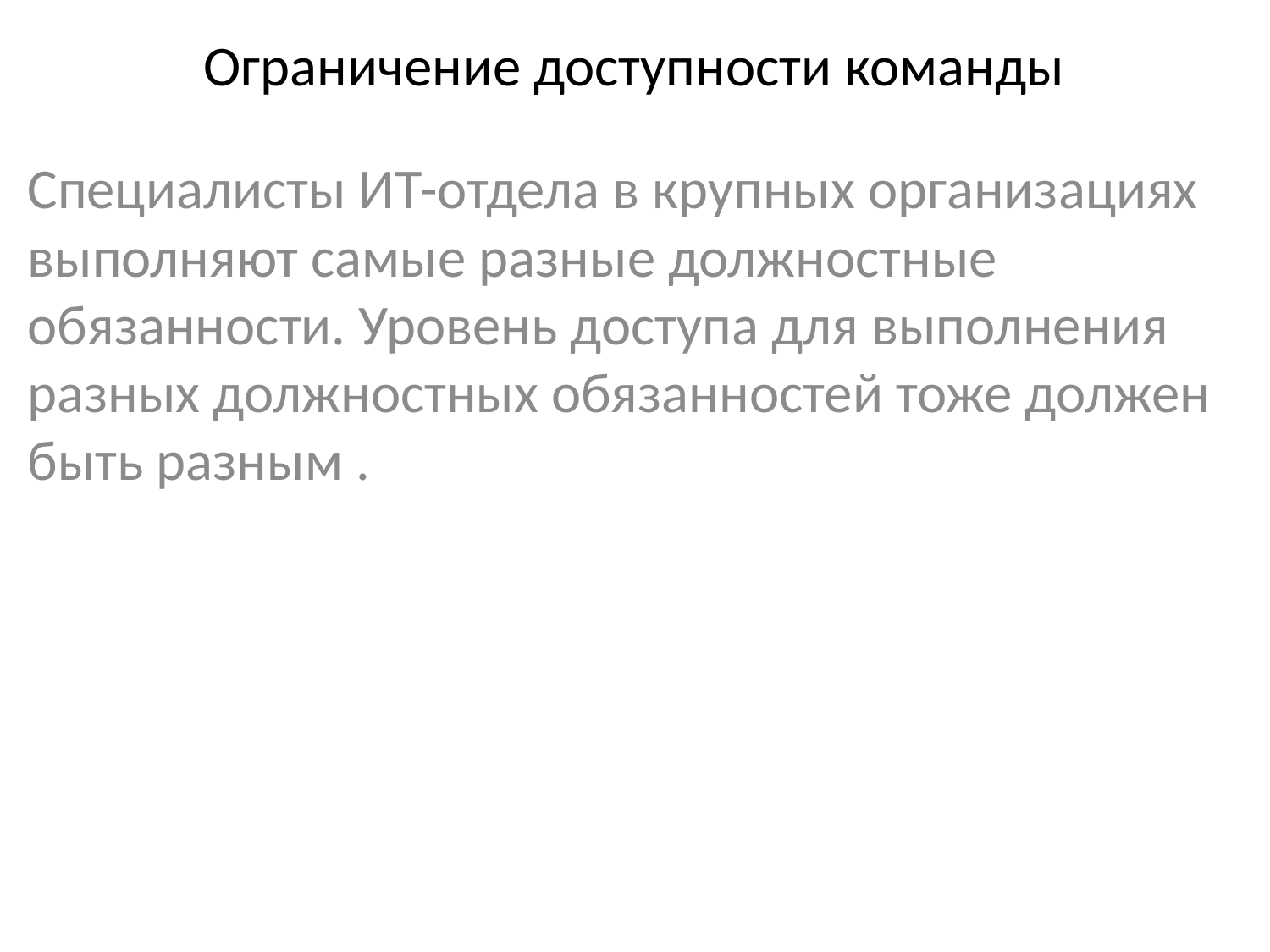

# Ограничение доступности команды
Специалисты ИТ-отдела в крупных организациях выполняют самые разные должностные обязанности. Уровень доступа для выполнения разных должностных обязанностей тоже должен быть разным .